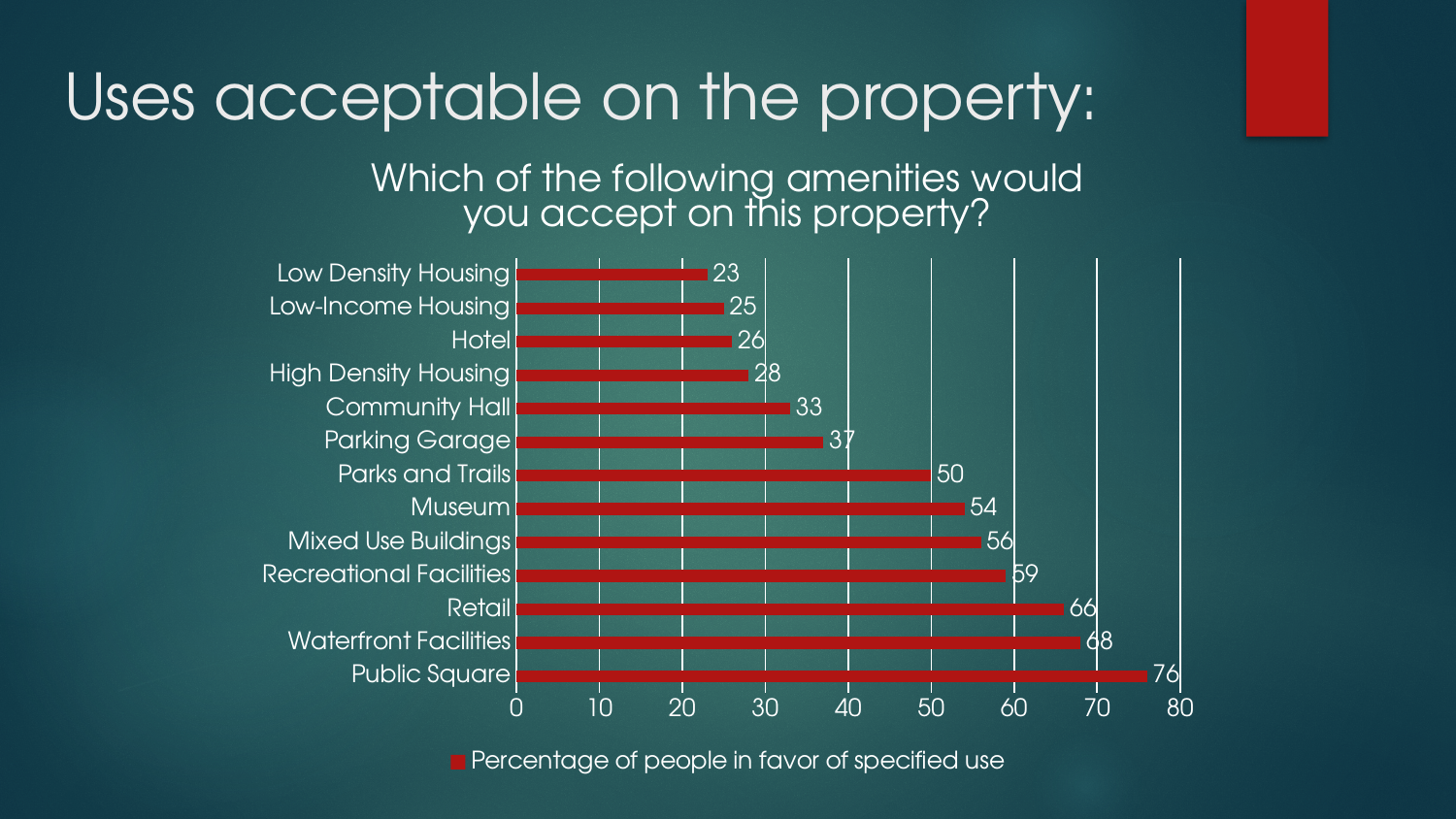

# Uses acceptable on the property:

### Chart: Which of the following amenities would you accept on this property?

| Category | Percentage of people in favor of specified use |
|---|---|
| Public Square | 76.0 |
| Waterfront Facilities | 68.0 |
| Retail | 66.0 |
| Recreational Facilities | 59.0 |
| Mixed Use Buildings | 56.0 |
| Museum | 54.0 |
| Parks and Trails | 50.0 |
| Parking Garage | 37.0 |
| Community Hall | 33.0 |
| High Density Housing | 28.0 |
| Hotel | 26.0 |
| Low-Income Housing | 25.0 |
| Low Density Housing | 23.0 |